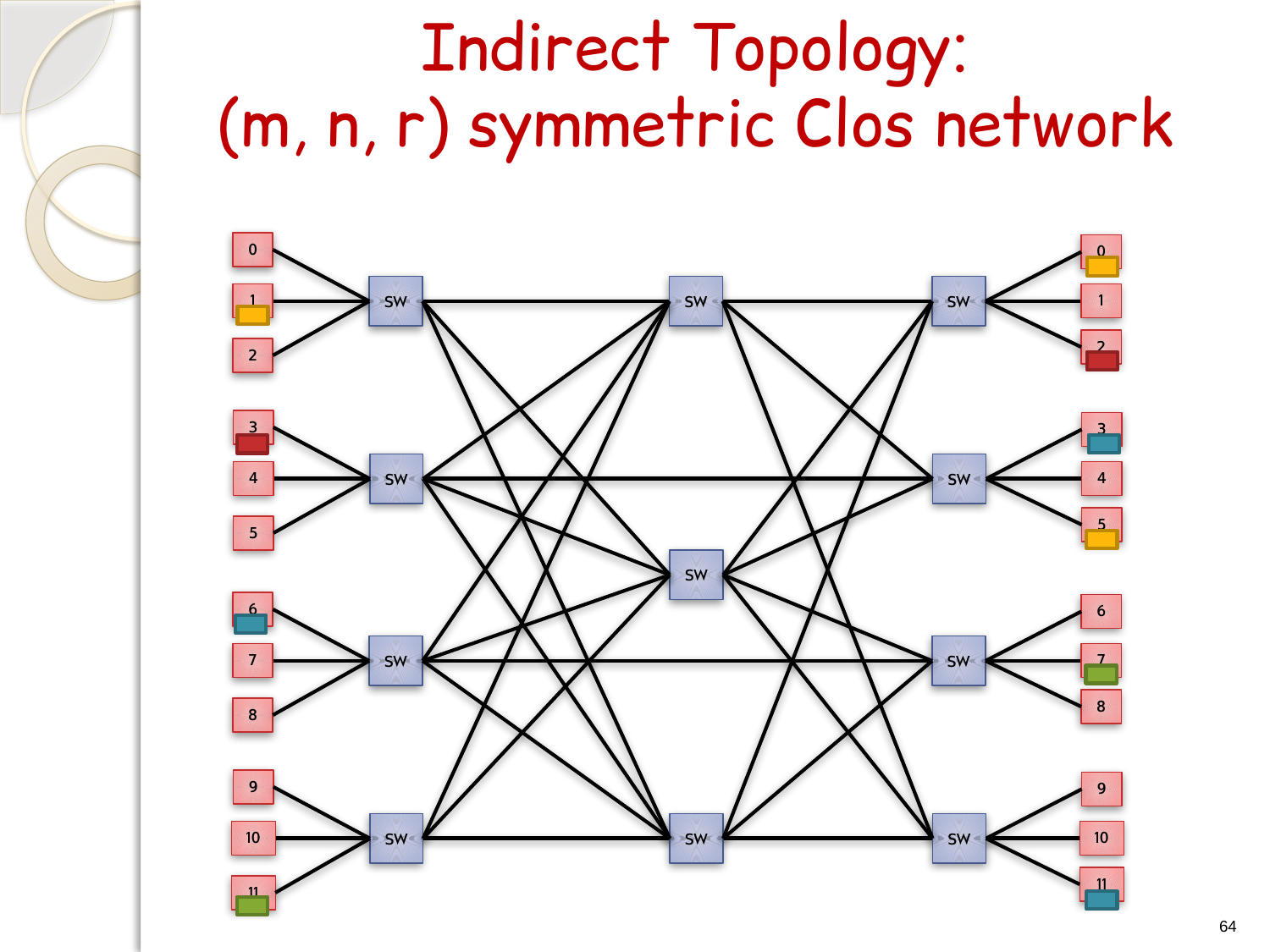

# Indirect Topology: (m, n, r) symmetric Clos network
0
0

SW
SW
SW
1
1

2
2

3
3

SW
SW
4
4
5
5

SW
6
6

SW
SW
7
7

8
8
9
9
SW
SW
SW
10
10
11
64
11